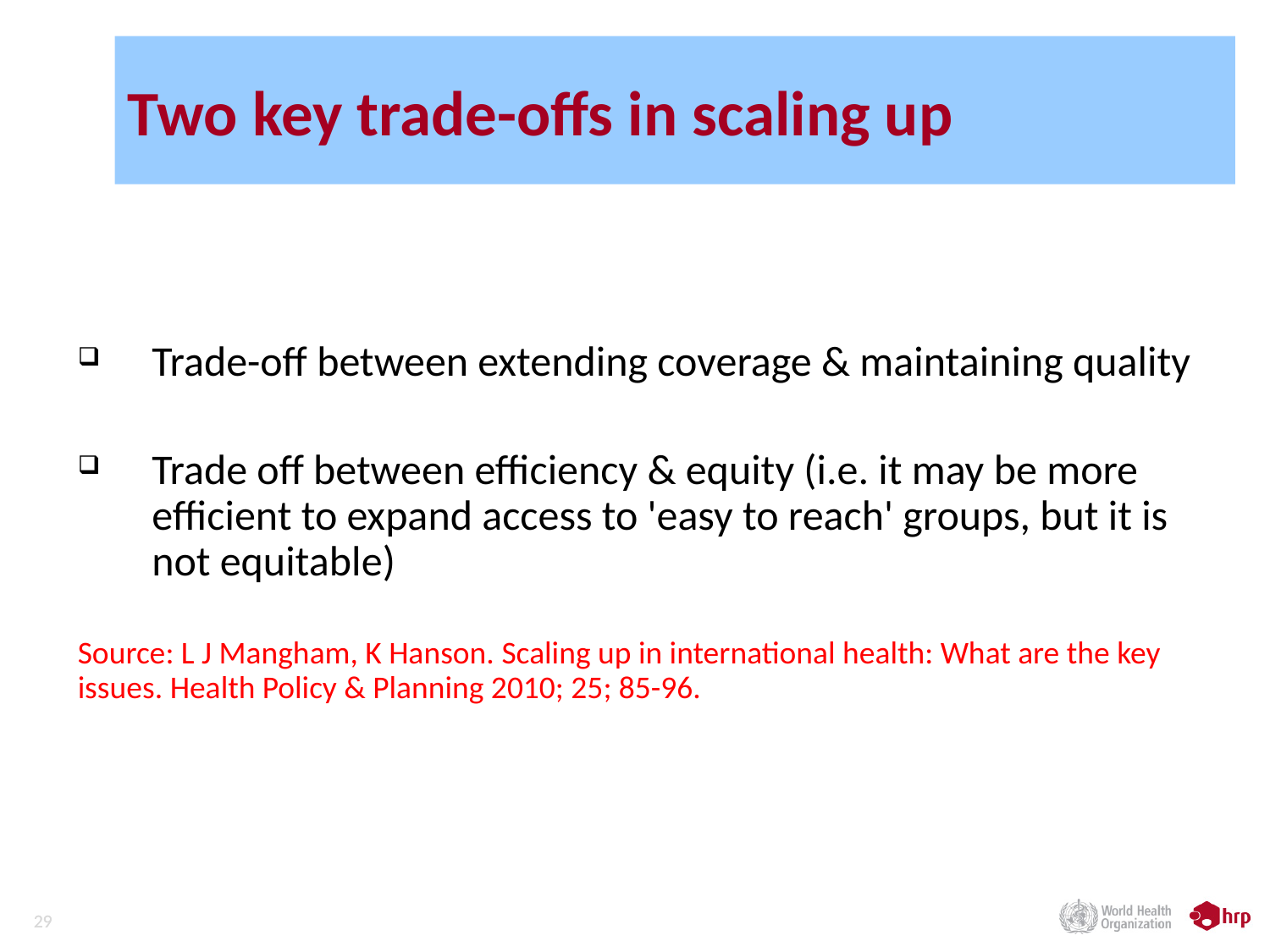

# Two key trade-offs in scaling up

Trade-off between extending coverage & maintaining quality

Trade off between efficiency & equity (i.e. it may be more efficient to expand access to 'easy to reach' groups, but it is not equitable)

Source: L J Mangham, K Hanson. Scaling up in international health: What are the key issues. Health Policy & Planning 2010; 25; 85-96.